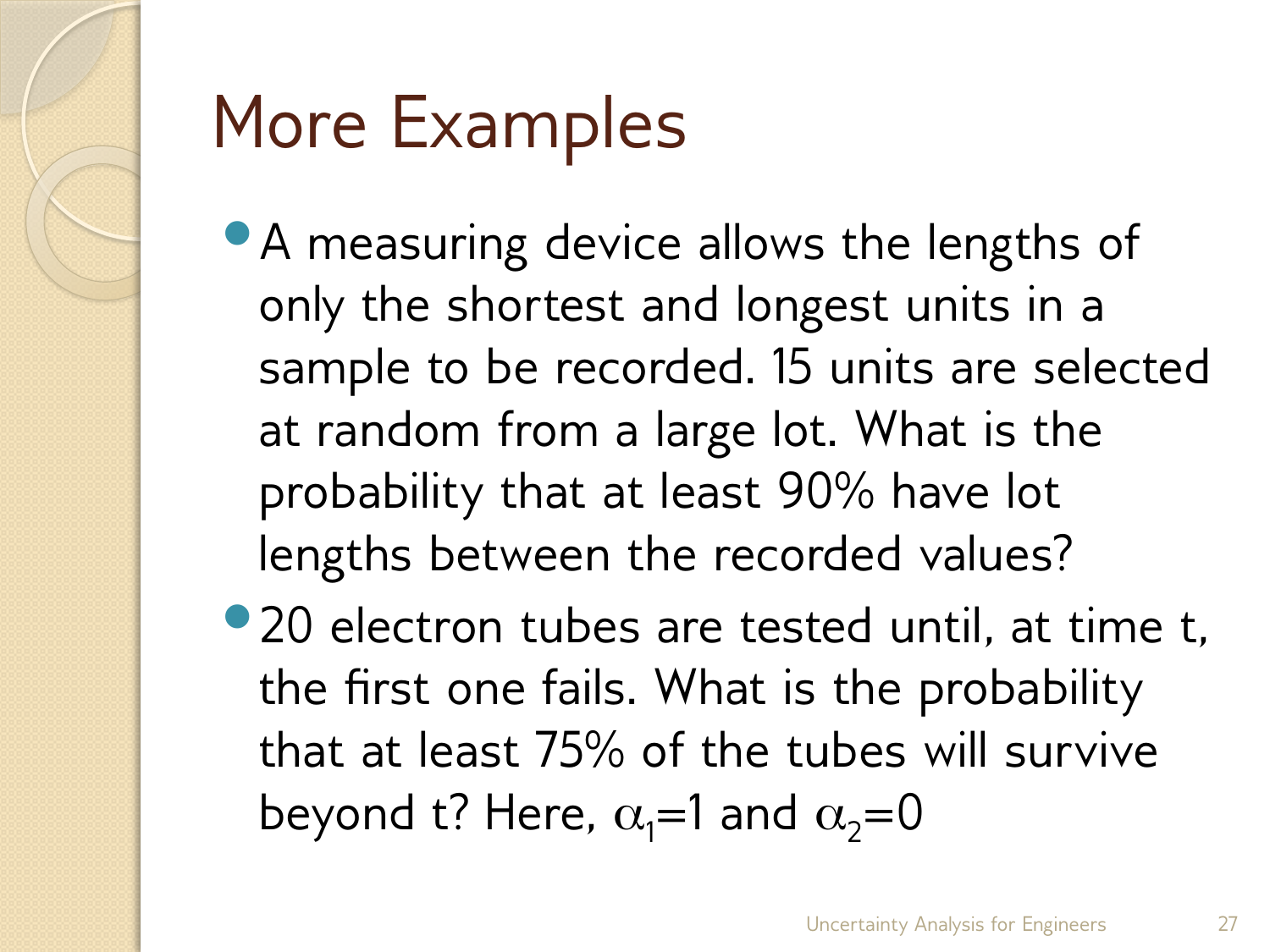

# More Examples
A measuring device allows the lengths of only the shortest and longest units in a sample to be recorded. 15 units are selected at random from a large lot. What is the probability that at least 90% have lot lengths between the recorded values?
20 electron tubes are tested until, at time t, the first one fails. What is the probability that at least 75% of the tubes will survive beyond t? Here, α1=1 and α2=0
Uncertainty Analysis for Engineers
27